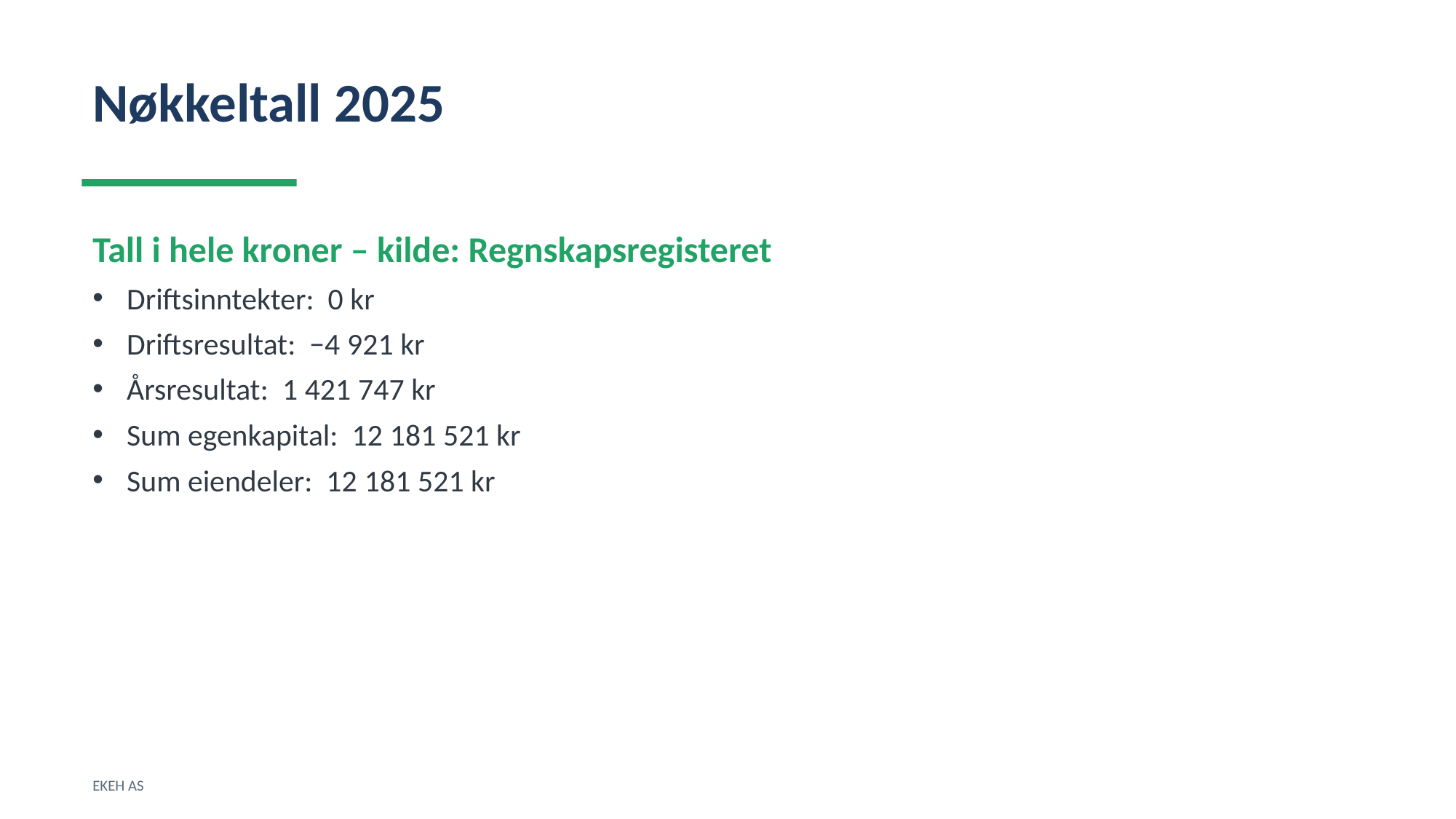

Nøkkeltall 2025

Tall i hele kroner – kilde: Regnskapsregisteret
Driftsinntekter:  0 kr
Driftsresultat:  −4 921 kr
Årsresultat:  1 421 747 kr
Sum egenkapital:  12 181 521 kr
Sum eiendeler:  12 181 521 kr
EKEH AS